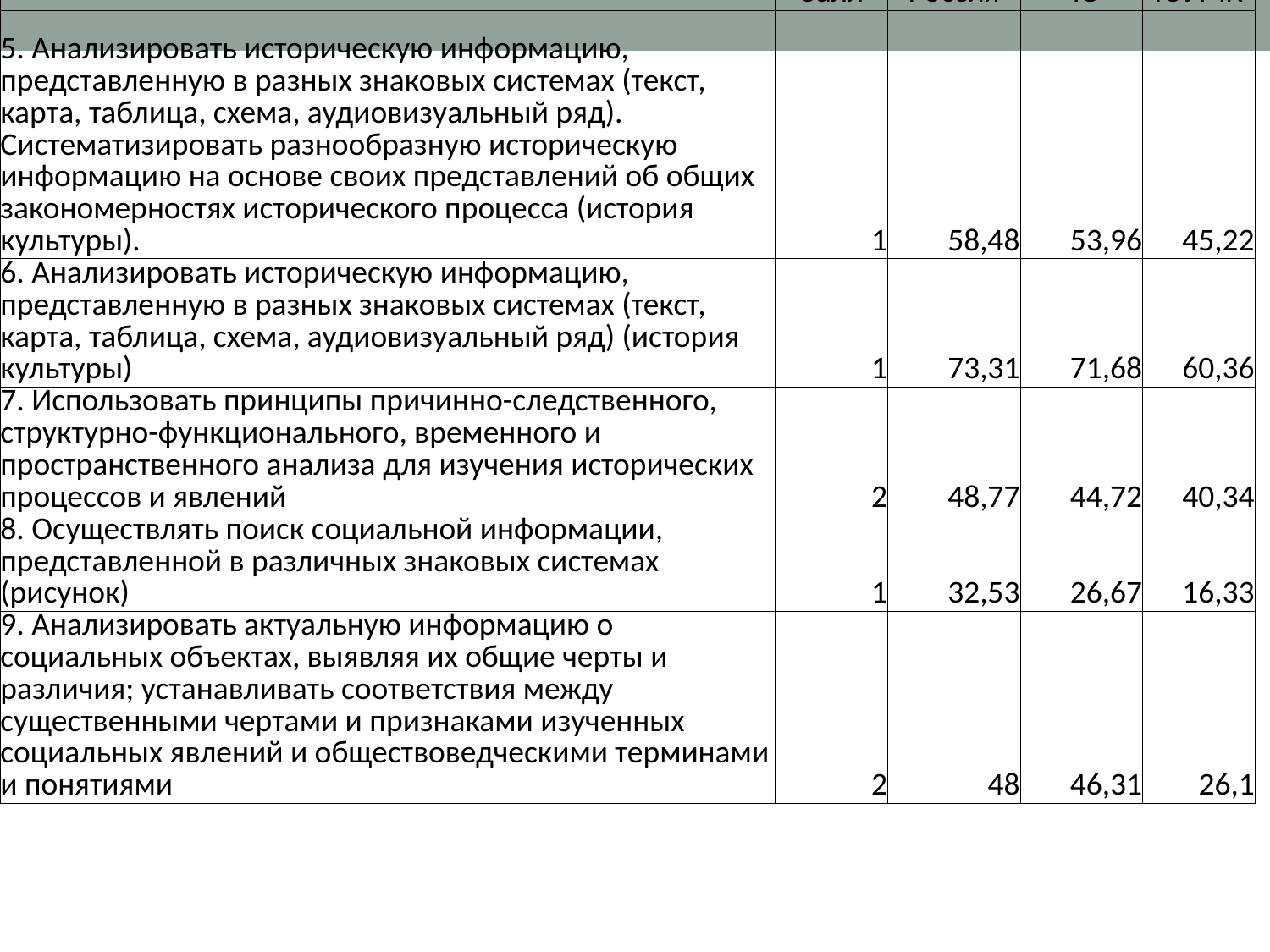

|  | балл | Россия | ЧО | ЮУМК |
| --- | --- | --- | --- | --- |
| 5. Анализировать историческую информацию, представленную в разных знаковых системах (текст, карта, таблица, схема, аудиовизуальный ряд). Систематизировать разнообразную историческую информацию на основе своих представлений об общих закономерностях исторического процесса (история культуры). | 1 | 58,48 | 53,96 | 45,22 |
| 6. Анализировать историческую информацию, представленную в разных знаковых системах (текст, карта, таблица, схема, аудиовизуальный ряд) (история культуры) | 1 | 73,31 | 71,68 | 60,36 |
| 7. Использовать принципы причинно-следственного, структурно-функционального, временного и пространственного анализа для изучения исторических процессов и явлений | 2 | 48,77 | 44,72 | 40,34 |
| 8. Осуществлять поиск социальной информации, представленной в различных знаковых системах (рисунок) | 1 | 32,53 | 26,67 | 16,33 |
| 9. Анализировать актуальную информацию о социальных объектах, выявляя их общие черты и различия; устанавливать соответствия между существенными чертами и признаками изученных социальных явлений и обществоведческими терминами и понятиями | 2 | 48 | 46,31 | 26,1 |